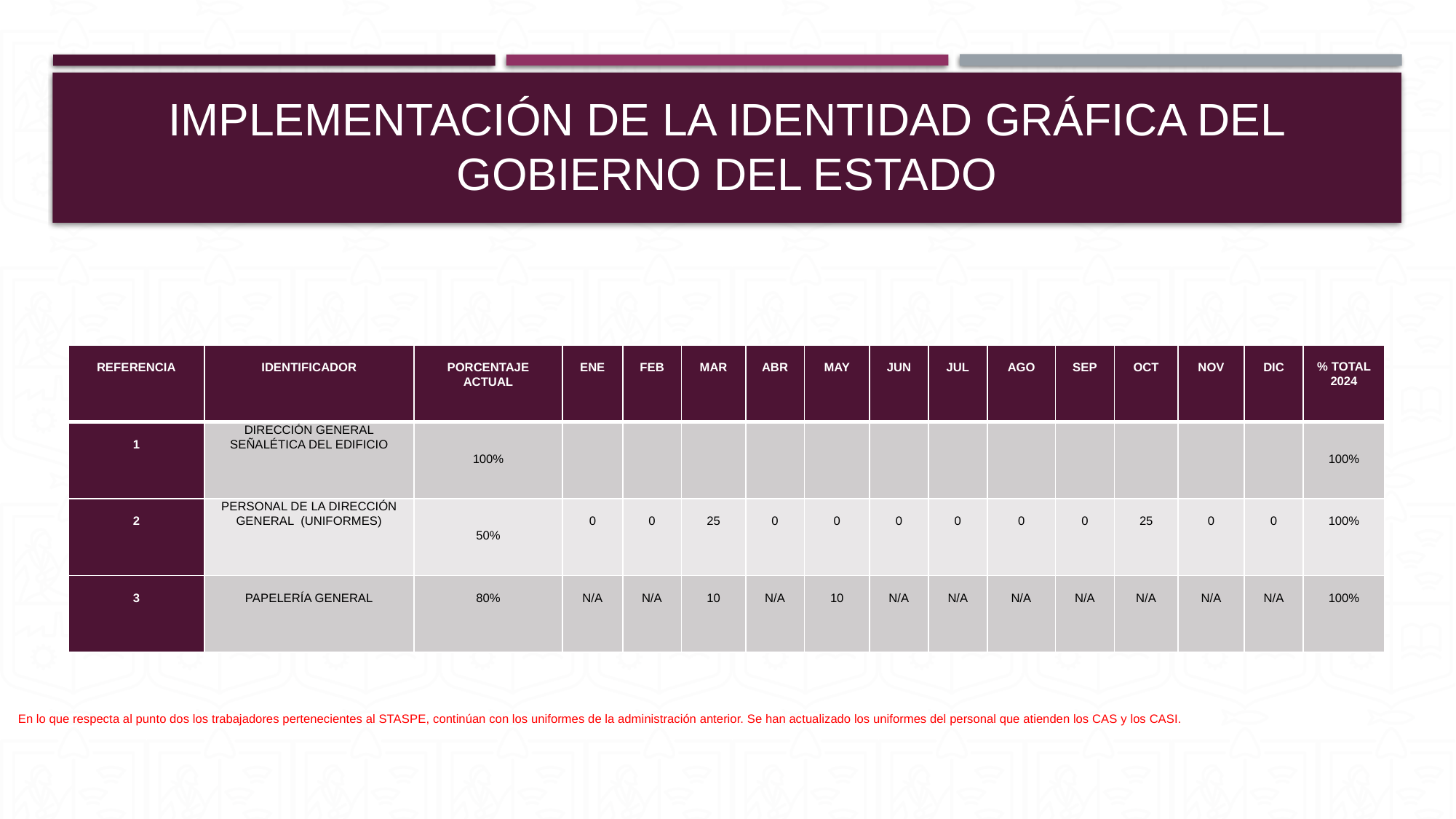

# IMPLEMENTACIÓN DE LA IDENTIDAD GRÁFICA DEL GOBIERNO DEL ESTADO
| REFERENCIA | IDENTIFICADOR | PORCENTAJE ACTUAL | ENE | FEB | MAR | ABR | MAY | JUN | JUL | AGO | SEP | OCT | NOV | DIC | % TOTAL 2024 |
| --- | --- | --- | --- | --- | --- | --- | --- | --- | --- | --- | --- | --- | --- | --- | --- |
| 1 | DIRECCIÓN GENERAL SEÑALÉTICA DEL EDIFICIO | 100% |  |  |  |  |  |  |  |  |  |  |  |  | 100% |
| 2 | PERSONAL DE LA DIRECCIÓN GENERAL (UNIFORMES) | 50% | 0 | 0 | 25 | 0 | 0 | 0 | 0 | 0 | 0 | 25 | 0 | 0 | 100% |
| 3 | PAPELERÍA GENERAL | 80% | N/A | N/A | 10 | N/A | 10 | N/A | N/A | N/A | N/A | N/A | N/A | N/A | 100% |
En lo que respecta al punto dos los trabajadores pertenecientes al STASPE, continúan con los uniformes de la administración anterior. Se han actualizado los uniformes del personal que atienden los CAS y los CASI.